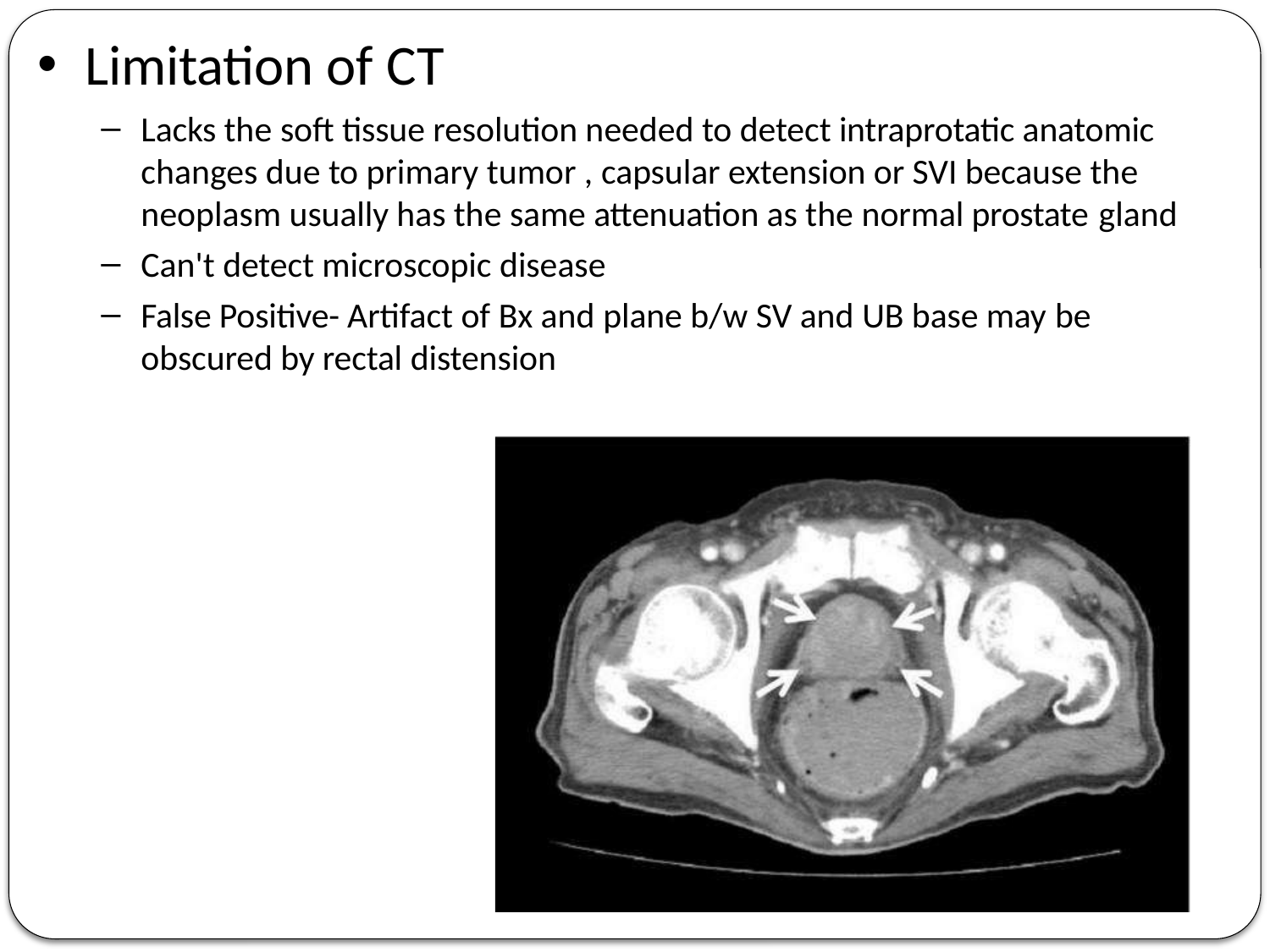

Limitation of CT
Lacks the soft tissue resolution needed to detect intraprotatic anatomic  changes due to primary tumor , capsular extension or SVI because the  neoplasm usually has the same attenuation as the normal prostate gland
Can't detect microscopic disease
False Positive- Artifact of Bx and plane b/w SV and UB base may be
obscured by rectal distension